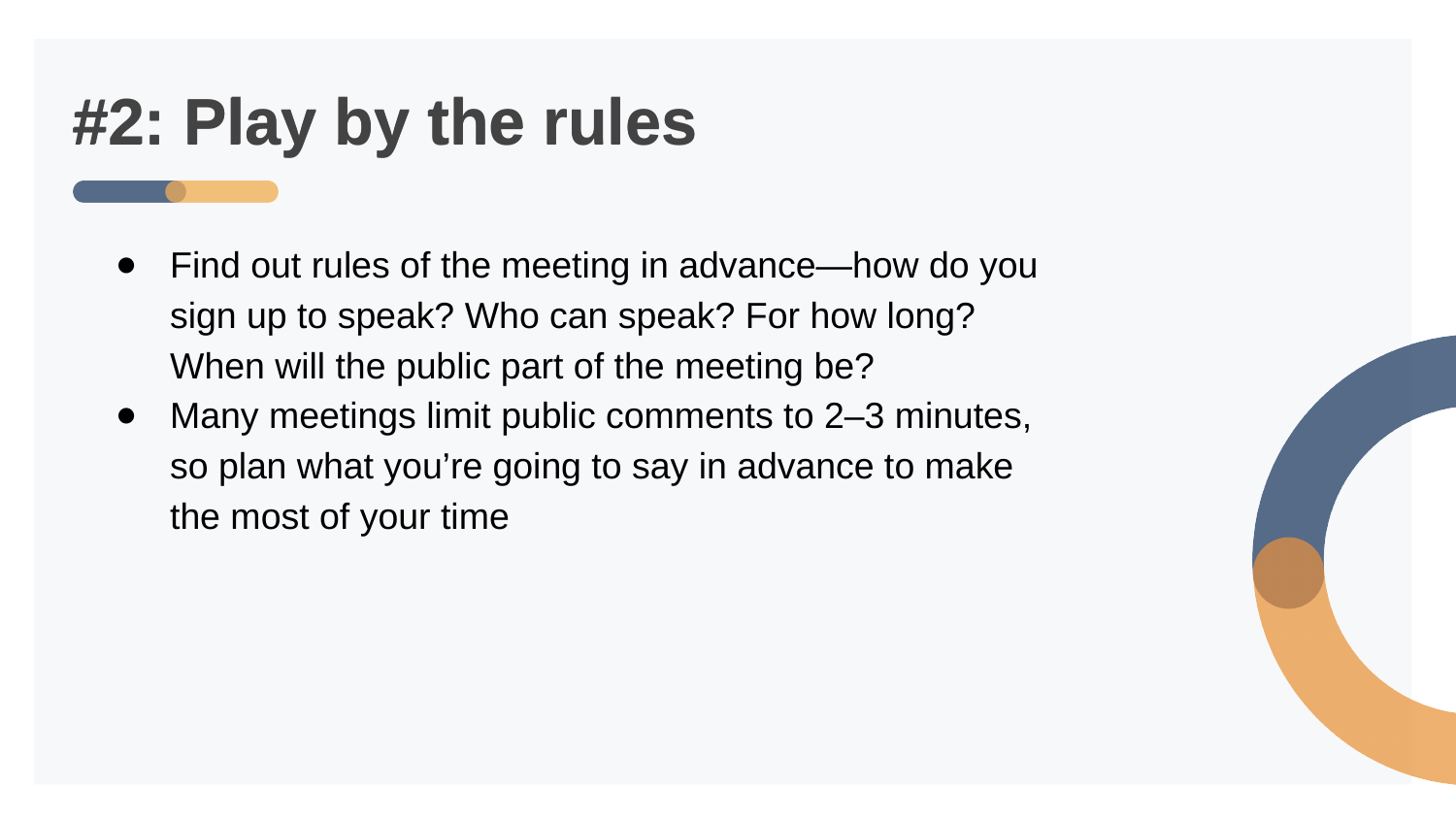

# #2: Play by the rules
#2: Play by the rules
Find out rules of the meeting in advance—how do you sign up to speak? Who can speak? For how long? When will the public part of the meeting be?
Many meetings limit public comments to 2–3 minutes, so plan what you’re going to say in advance to make the most of your time